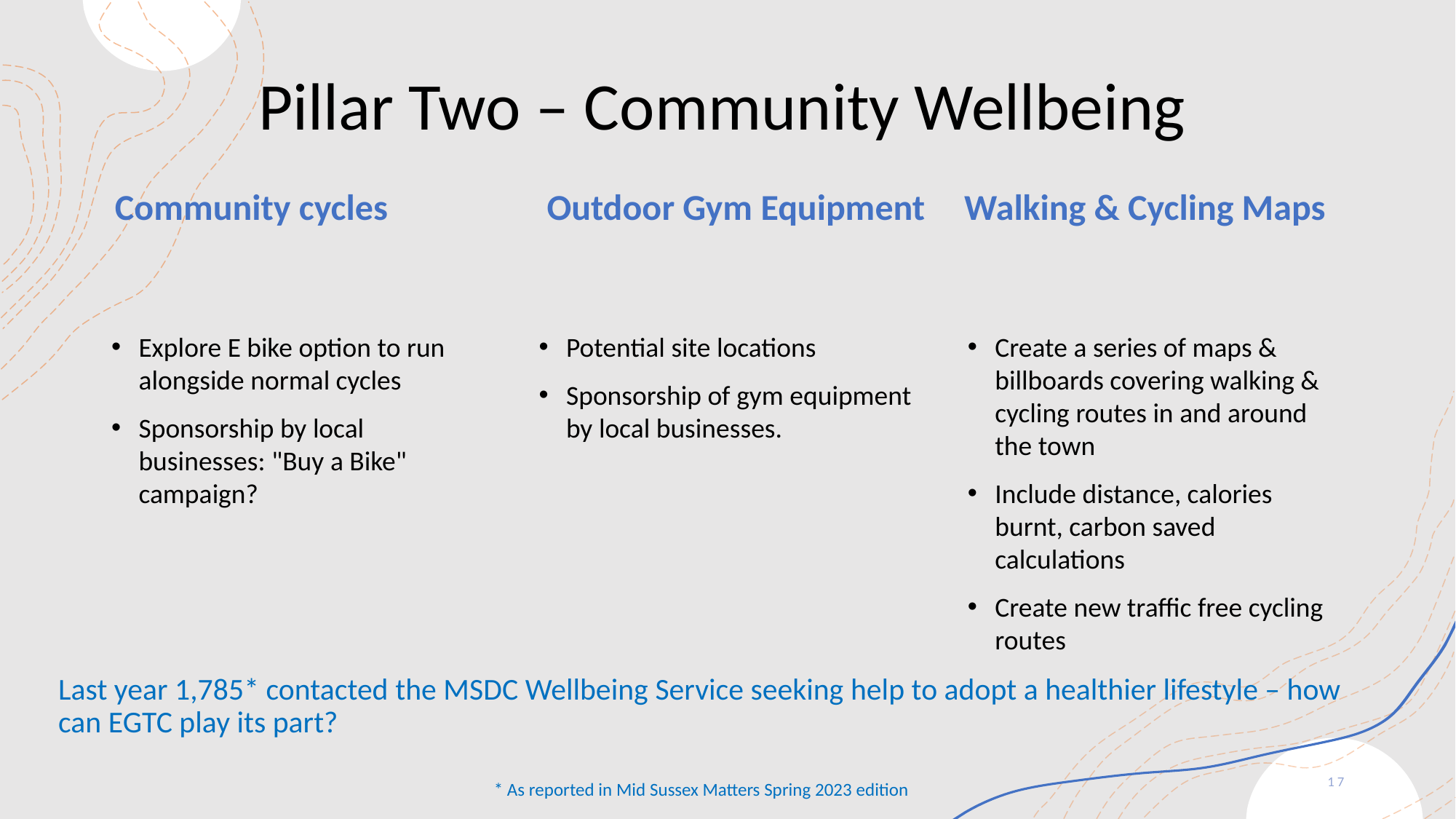

# Pillar Two – Community Wellbeing
Community cycles
Outdoor Gym Equipment
Walking & Cycling Maps
Explore E bike option to run alongside normal cycles
Sponsorship by local businesses: "Buy a Bike" campaign?

Potential site locations
Sponsorship of gym equipment by local businesses.

Create a series of maps & billboards covering walking & cycling routes in and around the town
Include distance, calories burnt, carbon saved calculations
Create new traffic free cycling routes

Last year 1,785* contacted the MSDC Wellbeing Service seeking help to adopt a healthier lifestyle – how can EGTC play its part?
17
* As reported in Mid Sussex Matters Spring 2023 edition